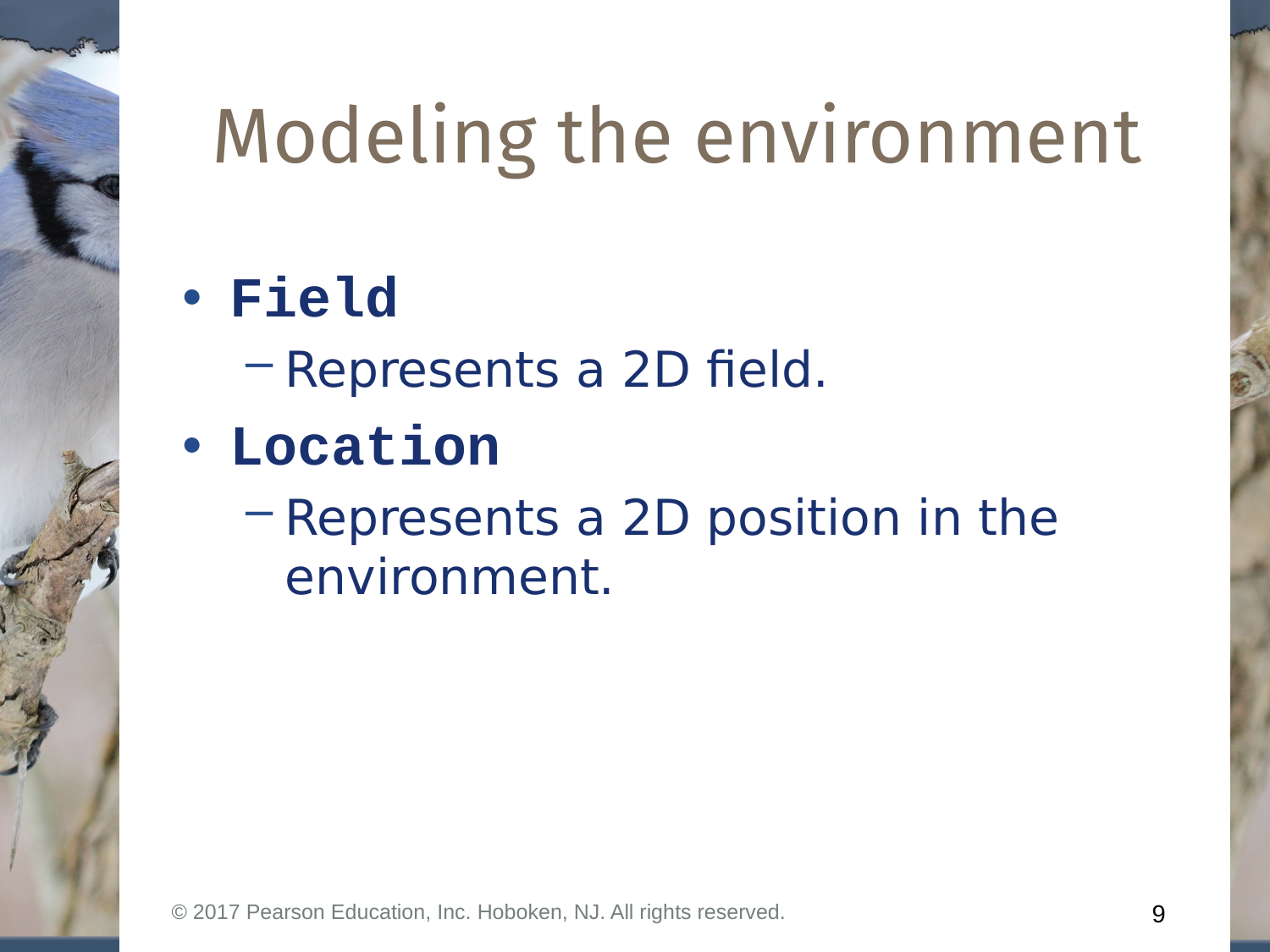

# Modeling the environment
Field
Represents a 2D field.
Location
Represents a 2D position in the environment.
© 2017 Pearson Education, Inc. Hoboken, NJ. All rights reserved.